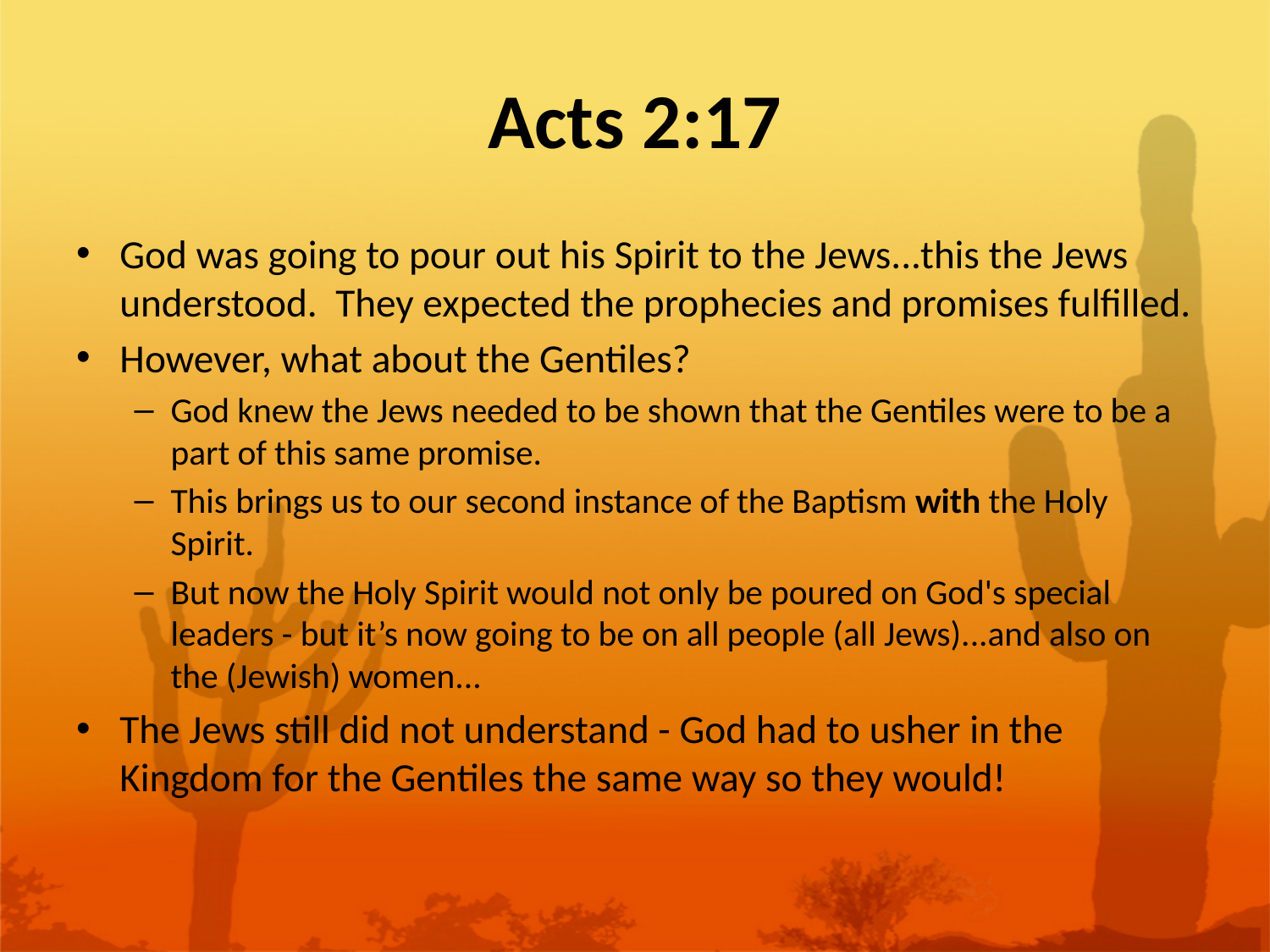

# Acts 2:17
God was going to pour out his Spirit to the Jews...this the Jews understood.  They expected the prophecies and promises fulfilled.
However, what about the Gentiles?
God knew the Jews needed to be shown that the Gentiles were to be a part of this same promise.
This brings us to our second instance of the Baptism with the Holy Spirit.
But now the Holy Spirit would not only be poured on God's special leaders - but it’s now going to be on all people (all Jews)...and also on the (Jewish) women...
The Jews still did not understand - God had to usher in the Kingdom for the Gentiles the same way so they would!